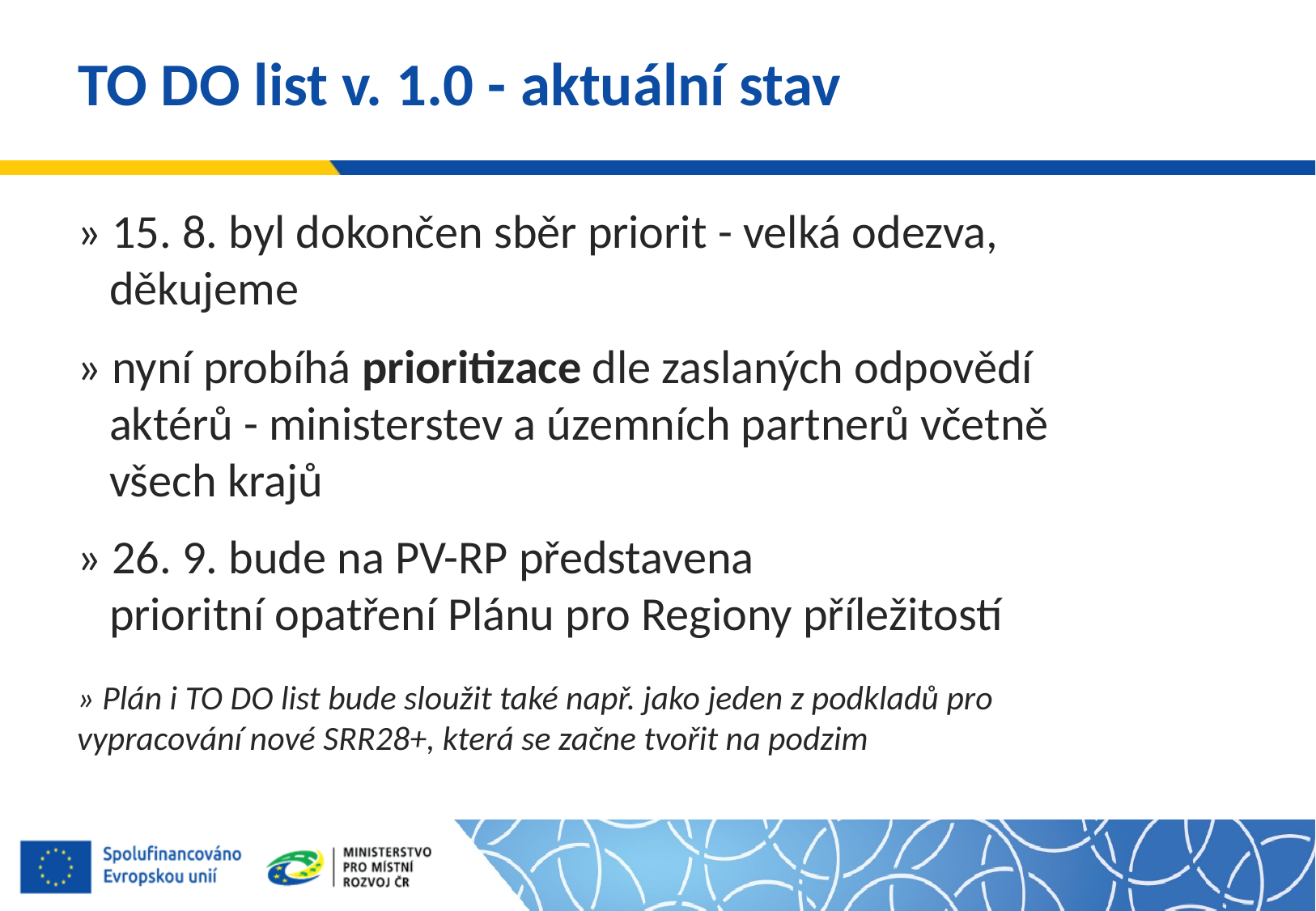

# TO DO list v. 1.0 - aktuální stav

» 15. 8. byl dokončen sběr priorit - velká odezva,
   děkujeme

» nyní probíhá prioritizace dle zaslaných odpovědí
   aktérů - ministerstev a územních partnerů včetně
   všech krajů

» 26. 9. bude na PV-RP představena
   prioritní opatření Plánu pro Regiony příležitostí

» Plán i TO DO list bude sloužit také např. jako jeden z podkladů pro vypracování nové SRR28+, která se začne tvořit na podzim